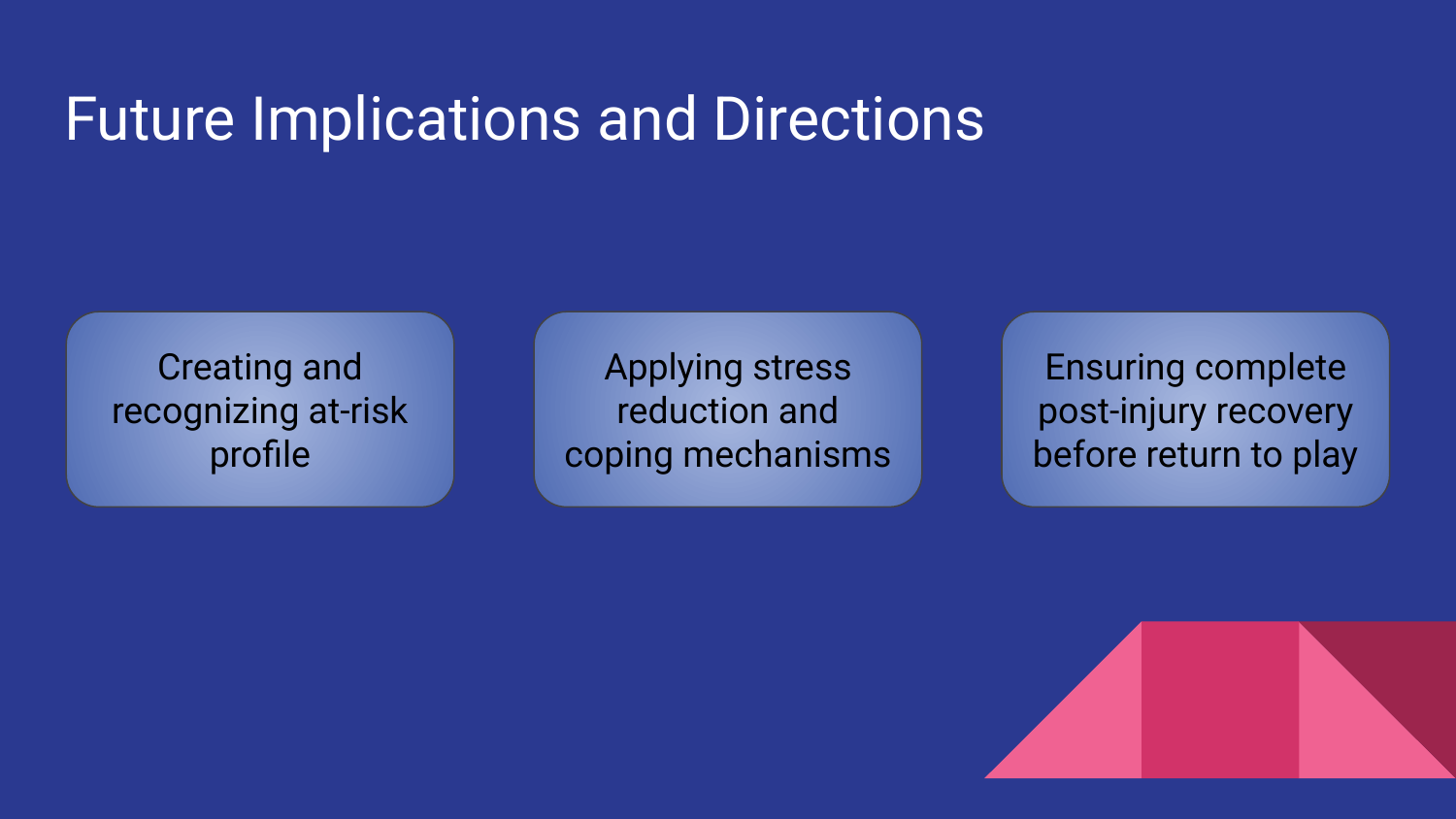

# Future Implications and Directions
Creating and recognizing at-risk profile
Applying stress reduction and coping mechanisms
Ensuring complete post-injury recovery before return to play